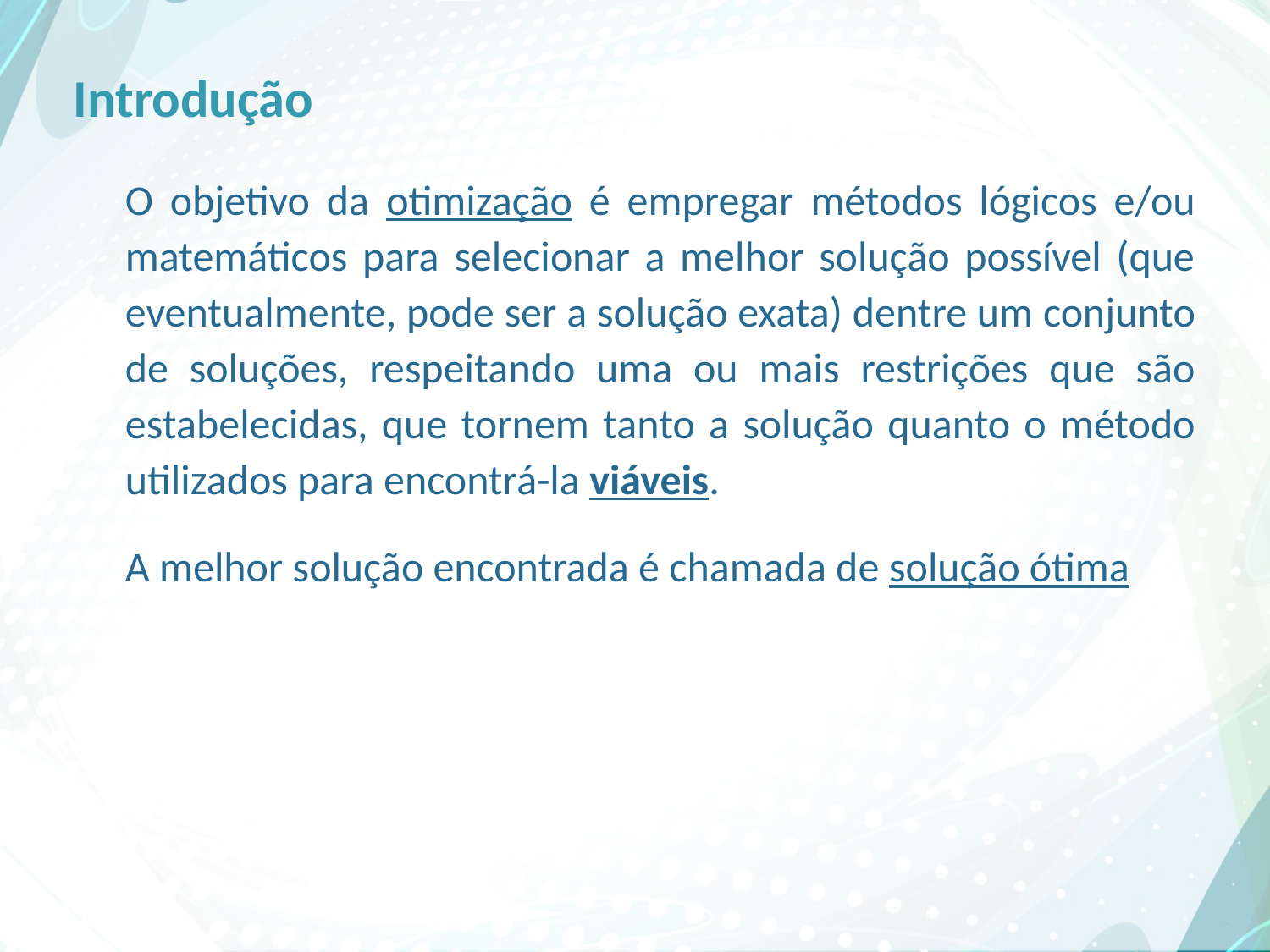

# Introdução
O objetivo da otimização é empregar métodos lógicos e/ou matemáticos para selecionar a melhor solução possível (que eventualmente, pode ser a solução exata) dentre um conjunto de soluções, respeitando uma ou mais restrições que são estabelecidas, que tornem tanto a solução quanto o método utilizados para encontrá-la viáveis.
A melhor solução encontrada é chamada de solução ótima